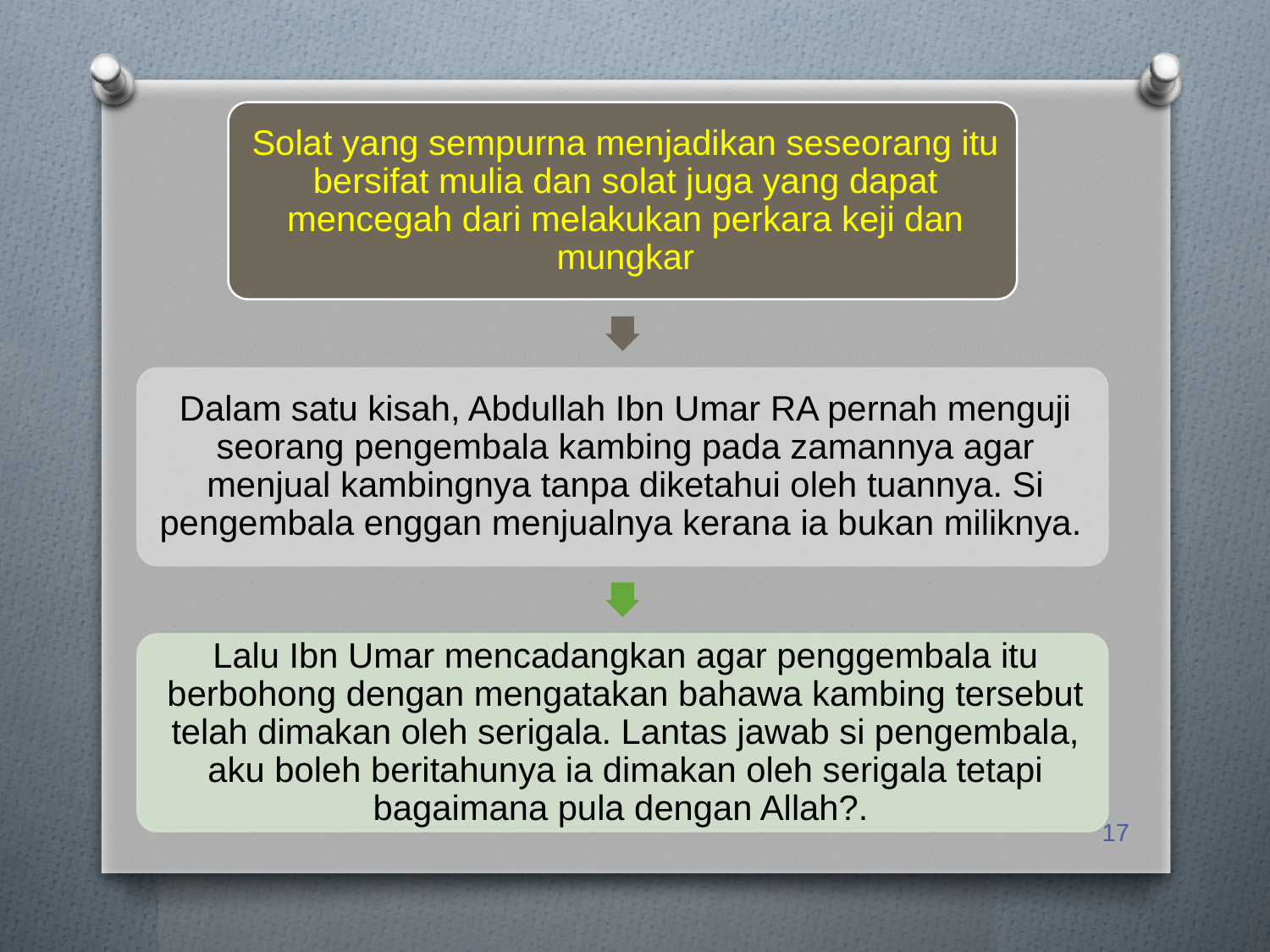

Solat yang sempurna menjadikan seseorang itu bersifat mulia dan solat juga yang dapat mencegah dari melakukan perkara keji dan mungkar
Dalam satu kisah, Abdullah Ibn Umar RA pernah menguji seorang pengembala kambing pada zamannya agar menjual kambingnya tanpa diketahui oleh tuannya. Si pengembala enggan menjualnya kerana ia bukan miliknya.
Lalu Ibn Umar mencadangkan agar penggembala itu berbohong dengan mengatakan bahawa kambing tersebut telah dimakan oleh serigala. Lantas jawab si pengembala, aku boleh beritahunya ia dimakan oleh serigala tetapi bagaimana pula dengan Allah?.
17